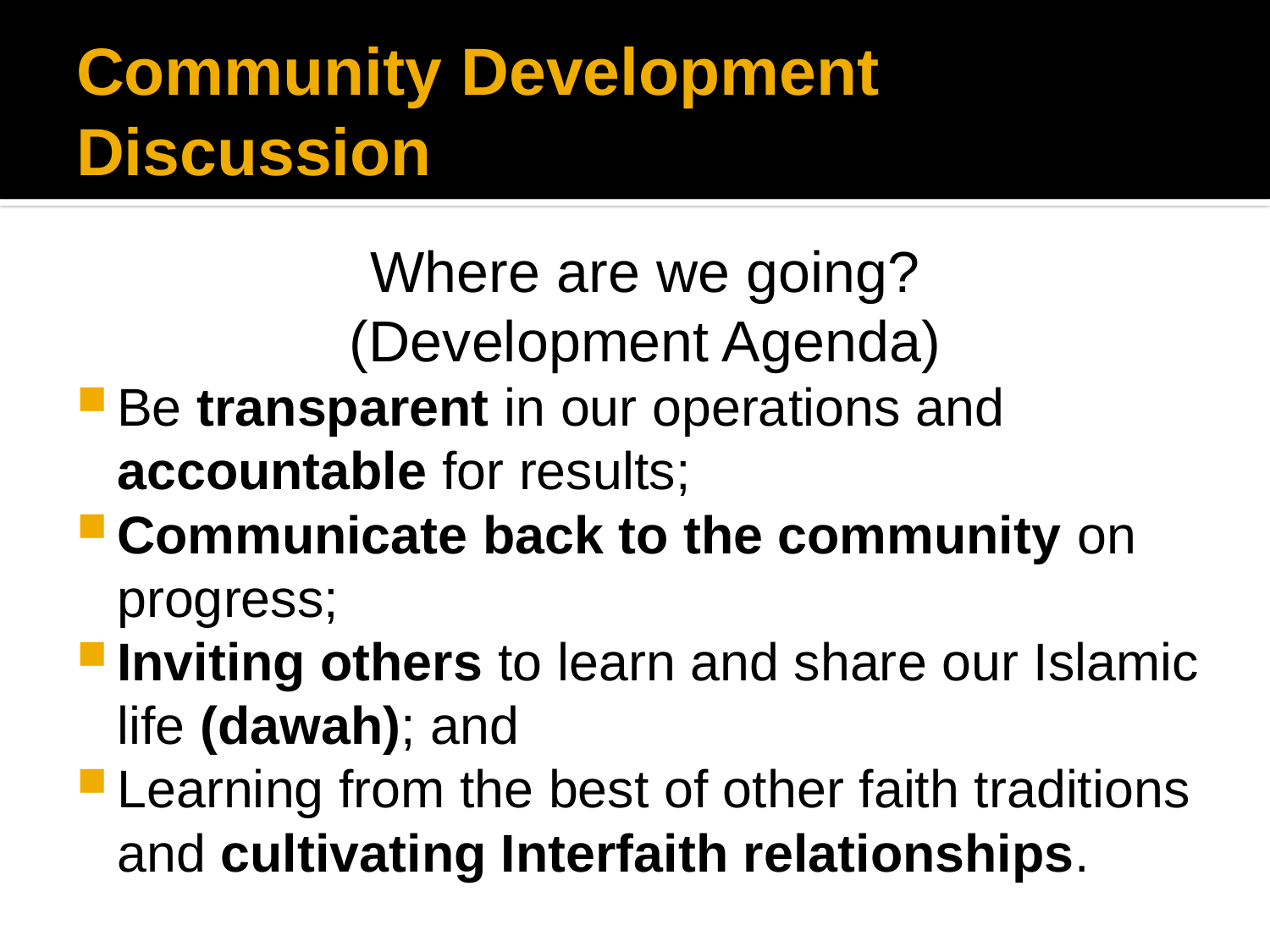

# Community Development Discussion
Where are we going?
(Development Agenda)
Be transparent in our operations and accountable for results;
Communicate back to the community on progress;
Inviting others to learn and share our Islamic life (dawah); and
Learning from the best of other faith traditions and cultivating Interfaith relationships.